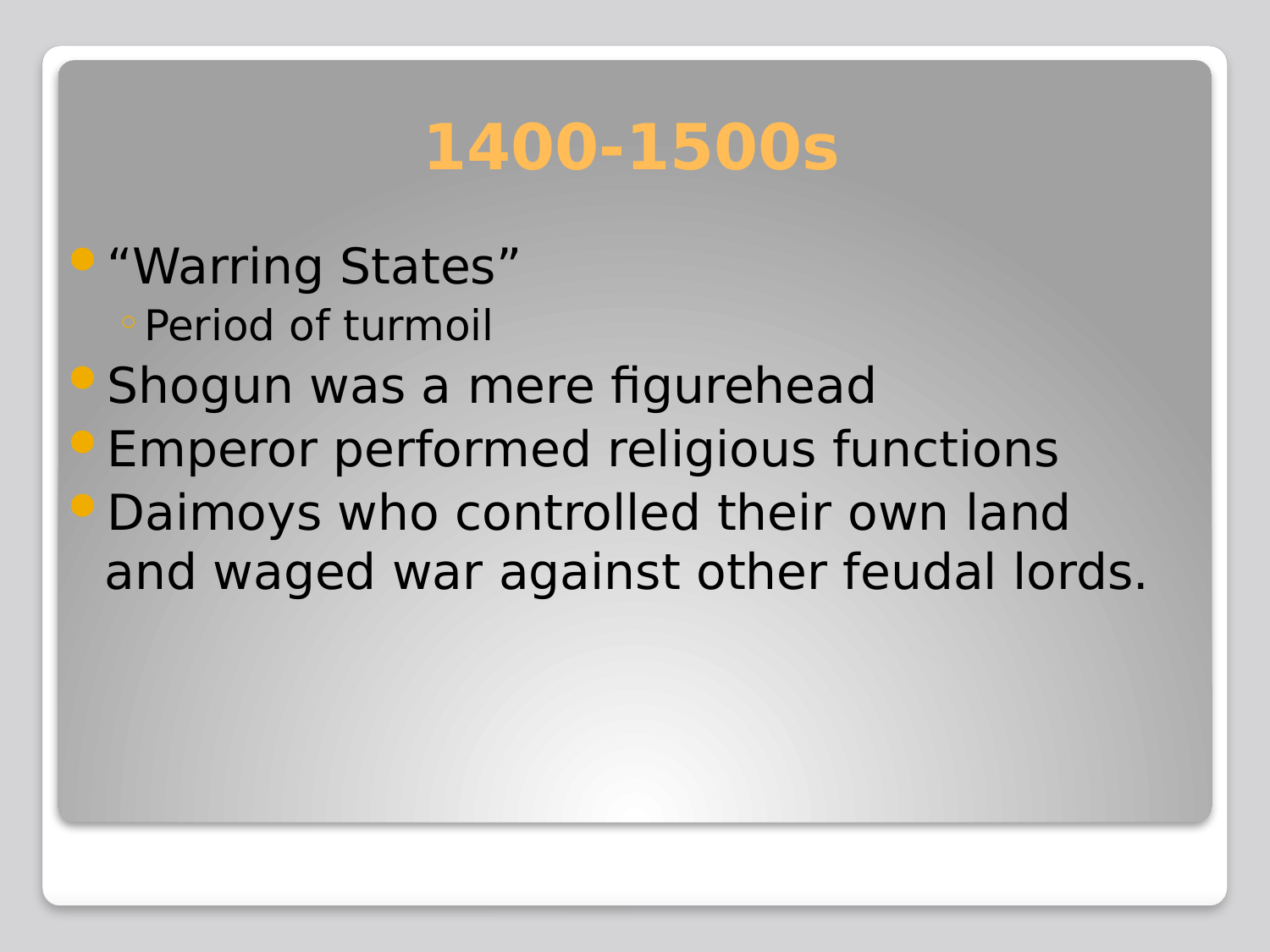

# 1400-1500s
“Warring States”
Period of turmoil
Shogun was a mere figurehead
Emperor performed religious functions
Daimoys who controlled their own land and waged war against other feudal lords.